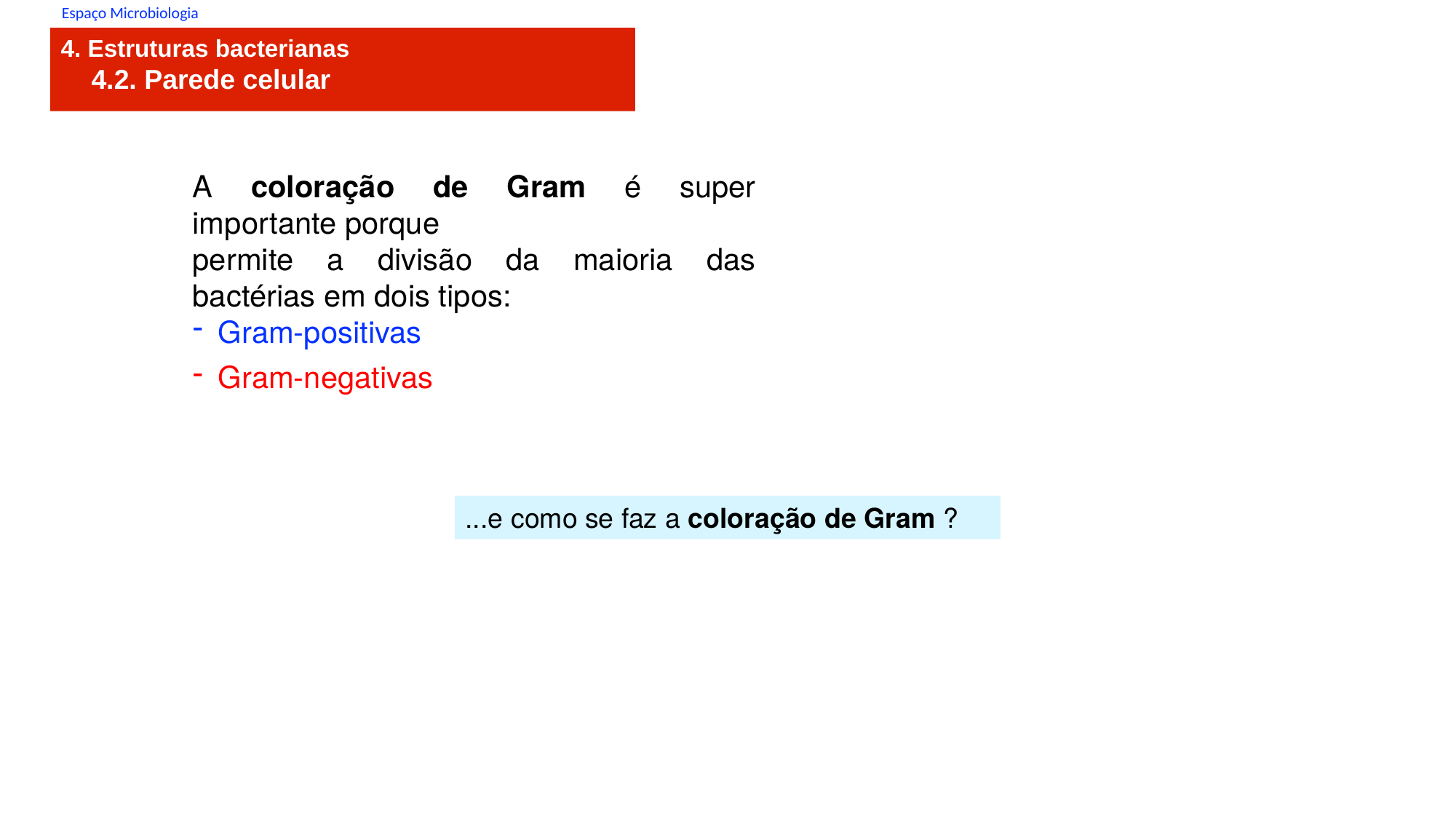

Espaço Microbiologia
4. Estruturas bacterianas
    4.2. Parede celular

A coloração de Gram é super importante porque
permite a divisão da maioria das bactérias em dois tipos:
Gram-positivas
Gram-negativas
...e como se faz a coloração de Gram ?